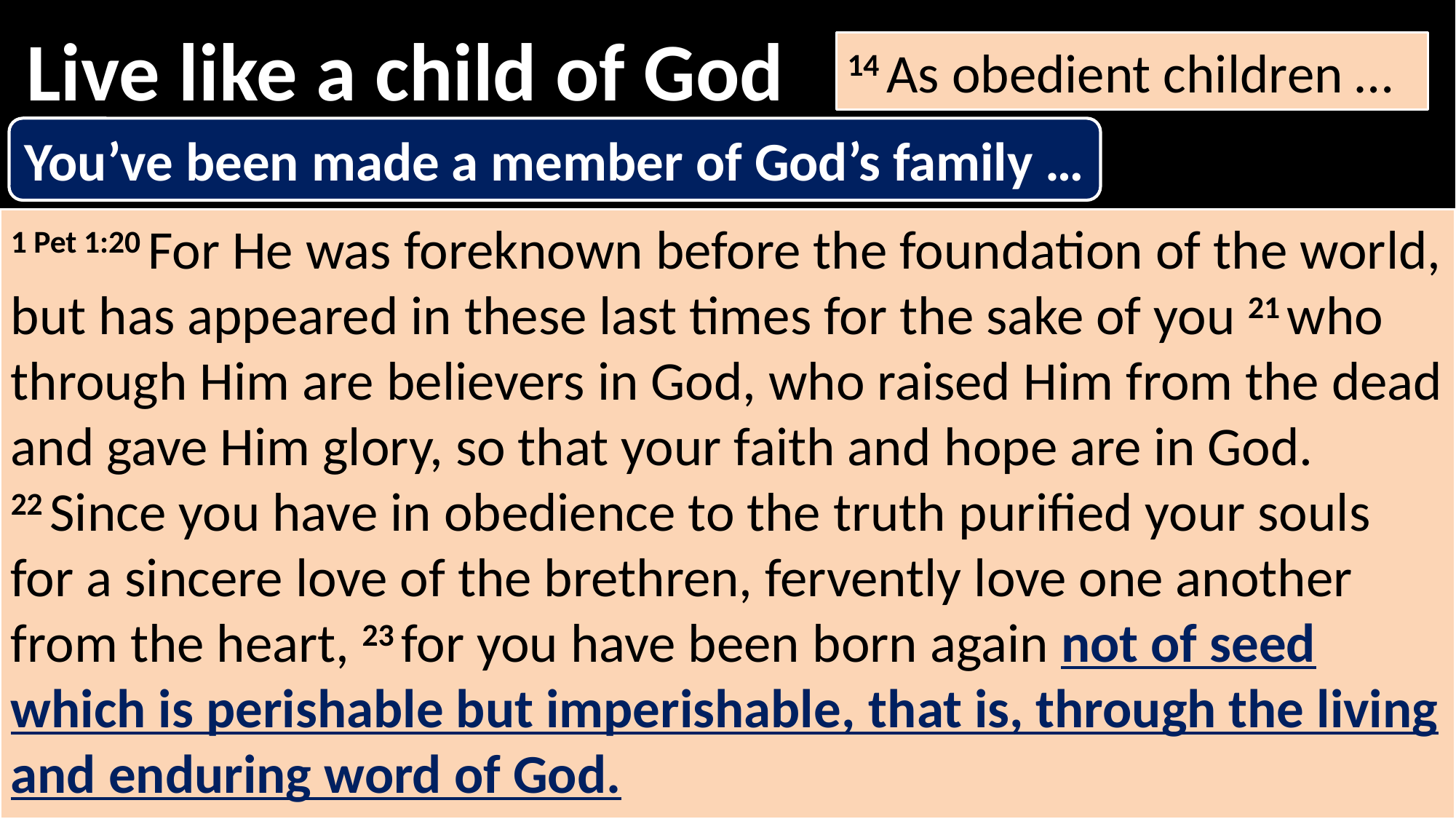

Live like a child of God
14 As obedient children …
You’ve been made a member of God’s family …
1 Pet 1:20 For He was foreknown before the foundation of the world, but has appeared in these last times for the sake of you 21 who through Him are believers in God, who raised Him from the dead and gave Him glory, so that your faith and hope are in God. 22 Since you have in obedience to the truth purified your souls for a sincere love of the brethren, fervently love one another from the heart, 23 for you have been born again not of seed which is perishable but imperishable, that is, through the living and enduring word of God.